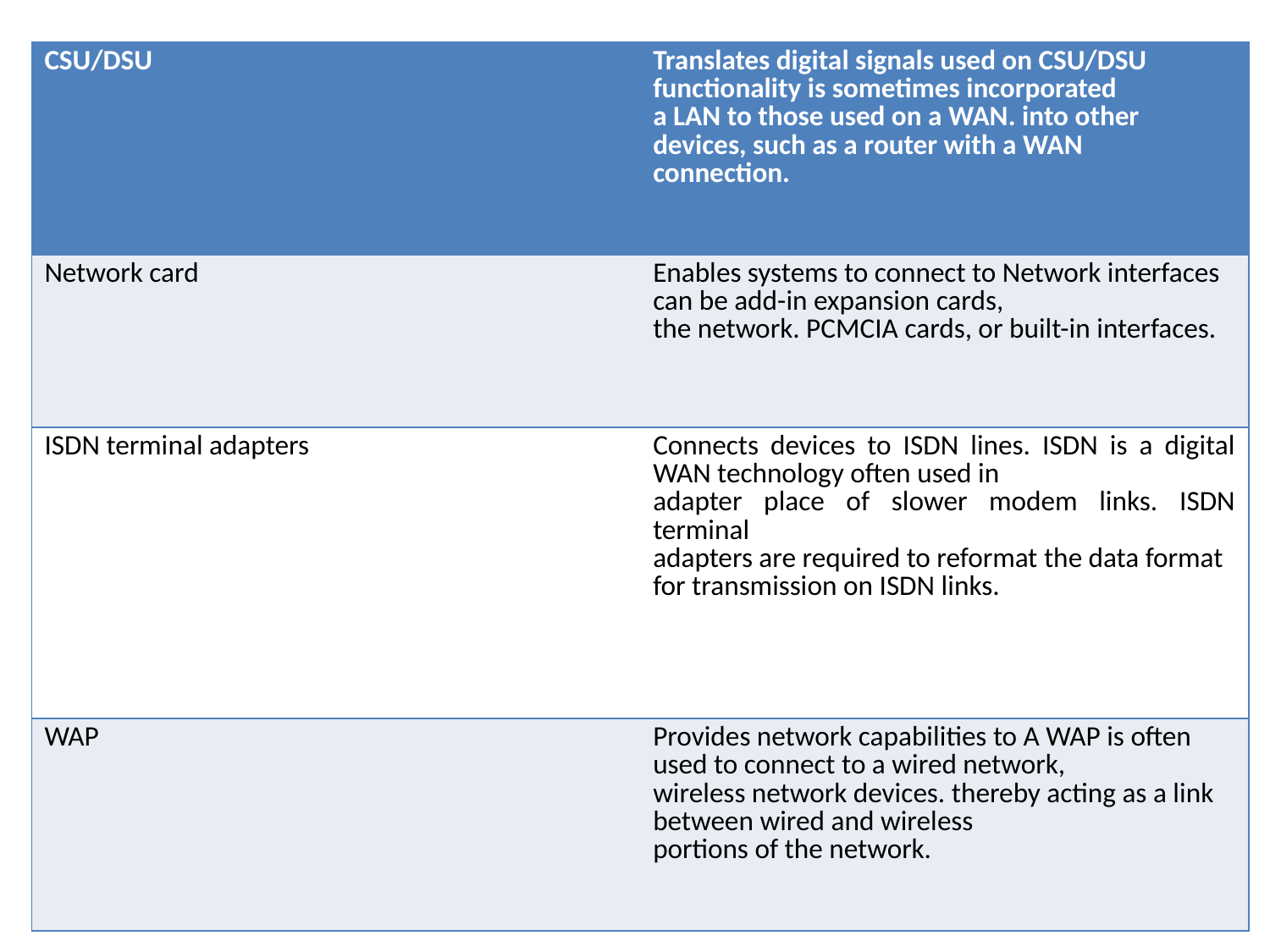

| CSU/DSU | Translates digital signals used on CSU/DSU functionality is sometimes incorporated a LAN to those used on a WAN. into other devices, such as a router with a WAN connection. |
| --- | --- |
| Network card | Enables systems to connect to Network interfaces can be add-in expansion cards, the network. PCMCIA cards, or built-in interfaces. |
| ISDN terminal adapters | Connects devices to ISDN lines. ISDN is a digital WAN technology often used in adapter place of slower modem links. ISDN terminal adapters are required to reformat the data format for transmission on ISDN links. |
| WAP | Provides network capabilities to A WAP is often used to connect to a wired network, wireless network devices. thereby acting as a link between wired and wireless portions of the network. |